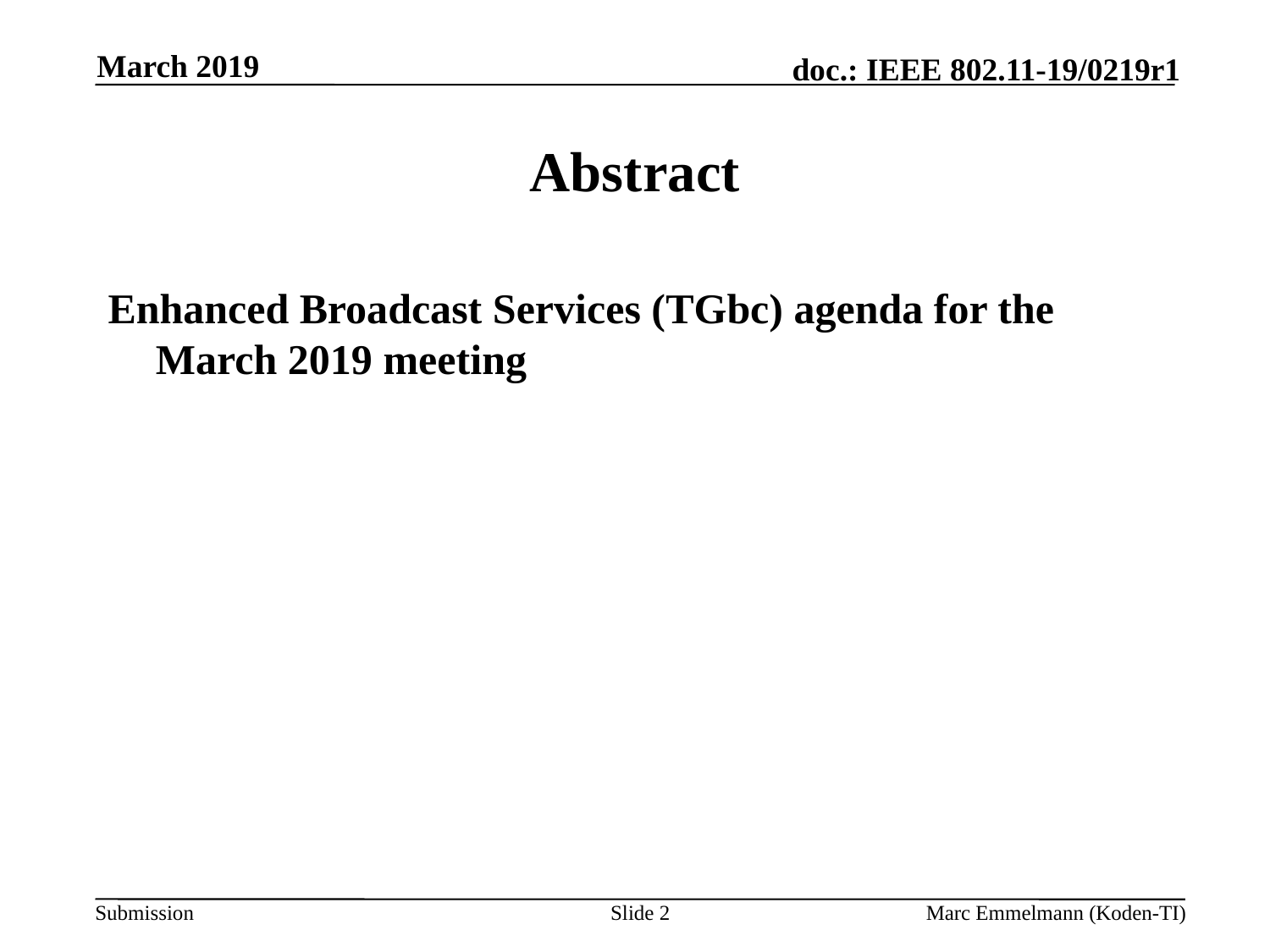

March 2019
# Abstract
Enhanced Broadcast Services (TGbc) agenda for the March 2019 meeting
Slide 2
Marc Emmelmann (Koden-TI)